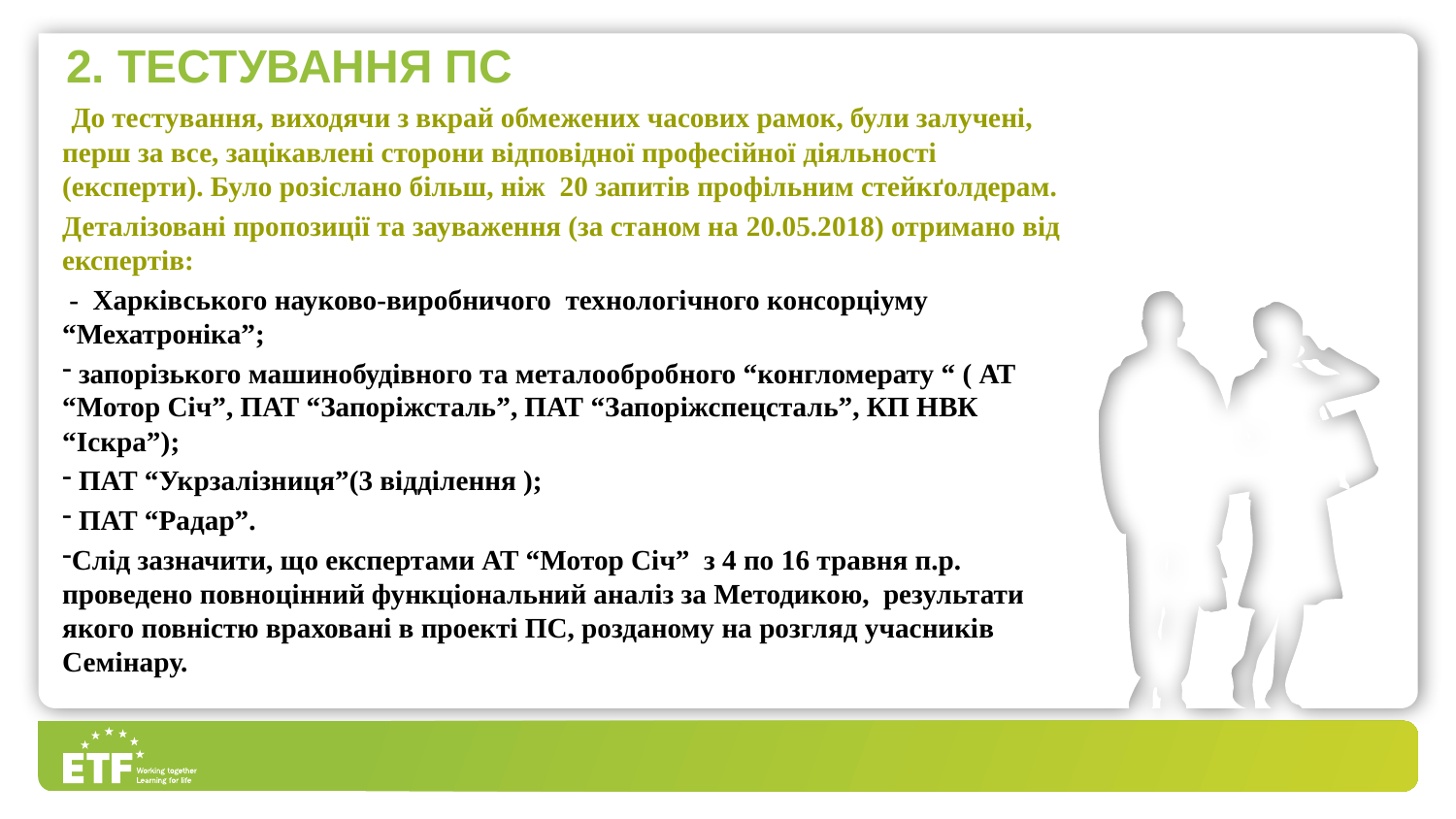

# 2. Тестування ПС
 До тестування, виходячи з вкрай обмежених часових рамок, були залучені, перш за все, зацікавлені сторони відповідної професійної діяльності (експерти). Було розіслано більш, ніж  20 запитів профільним стейкґолдерам.
Деталізовані пропозиції та зауваження (за станом на 20.05.2018) отримано від експертів:
 -  Харківського науково-виробничого  технологічного консорціуму “Мехатроніка”;
 запорізького машинобудівного та металообробного “конгломерату “ ( АТ “Мотор Січ”, ПАТ “Запоріжсталь”, ПАТ “Запоріжспецсталь”, КП НВК “Іскра”);
 ПАТ “Укрзалізниця”(3 відділення );
 ПАТ “Радар”.
Слід зазначити, що експертами АТ “Мотор Січ”  з 4 по 16 травня п.р. проведено повноцінний функціональний аналіз за Методикою,  результати якого повністю враховані в проекті ПС, розданому на розгляд учасників Семінару.